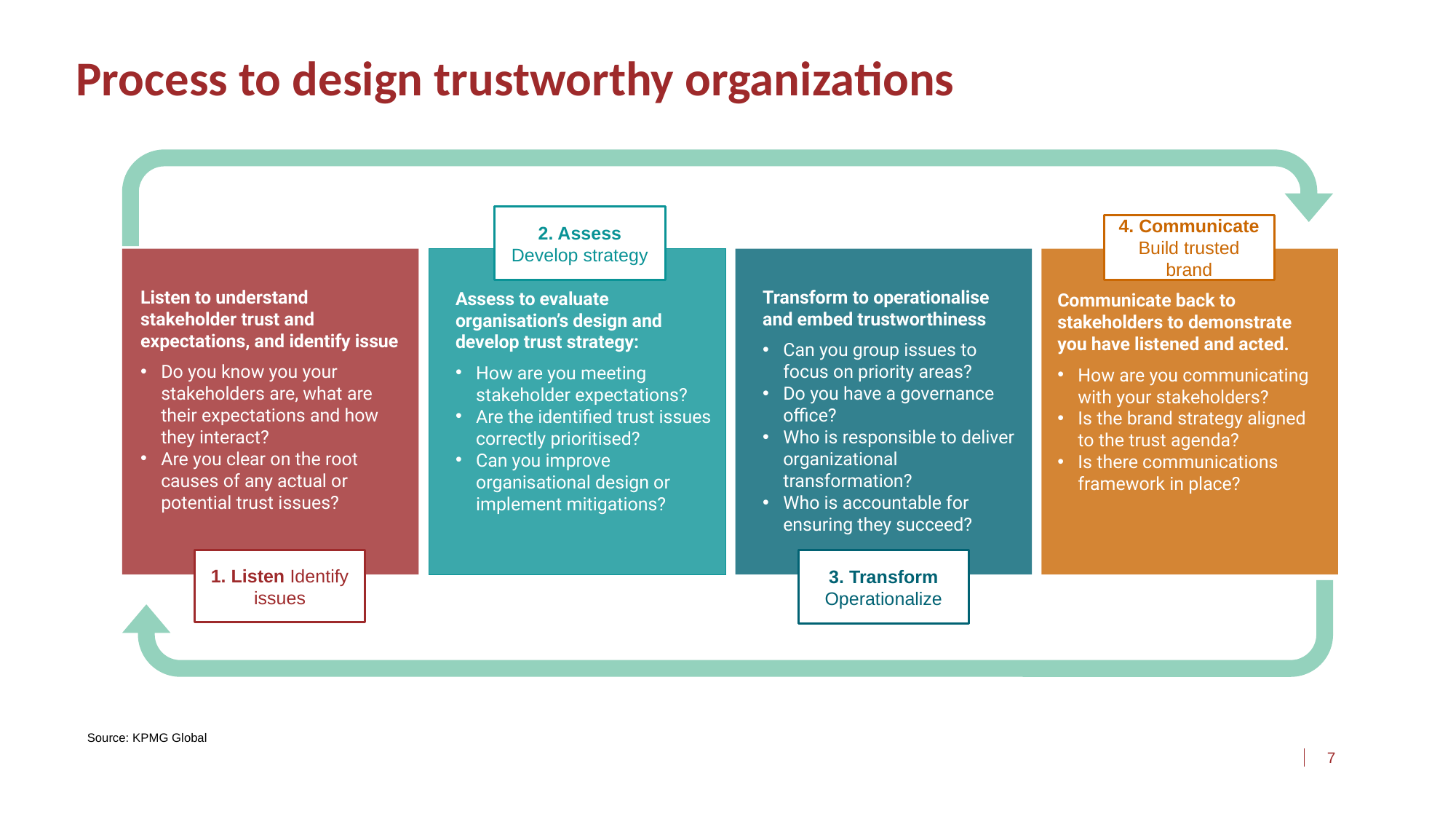

# Process to design trustworthy organizations

2. Assess Develop strategy
4. Communicate Build trusted brand

Assess to evaluate organisation’s design and develop trust strategy:
How are you meeting stakeholder expectations?
Are the identified trust issues correctly prioritised?
Can you improve organisational design or implement mitigations?
Listen to understand stakeholder trust and expectations, and identify issue
Do you know you your stakeholders are, what are their expectations and how they interact?
Are you clear on the root causes of any actual or potential trust issues?
Transform to operationalise and embed trustworthiness
Can you group issues to focus on priority areas?
Do you have a governance office?
Who is responsible to deliver organizational transformation?
Who is accountable for ensuring they succeed?
Communicate back to stakeholders to demonstrate you have listened and acted.
How are you communicating with your stakeholders?
Is the brand strategy aligned to the trust agenda?
Is there communications framework in place?
1. Listen Identify issues
3. Transform Operationalize

Source: KPMG Global